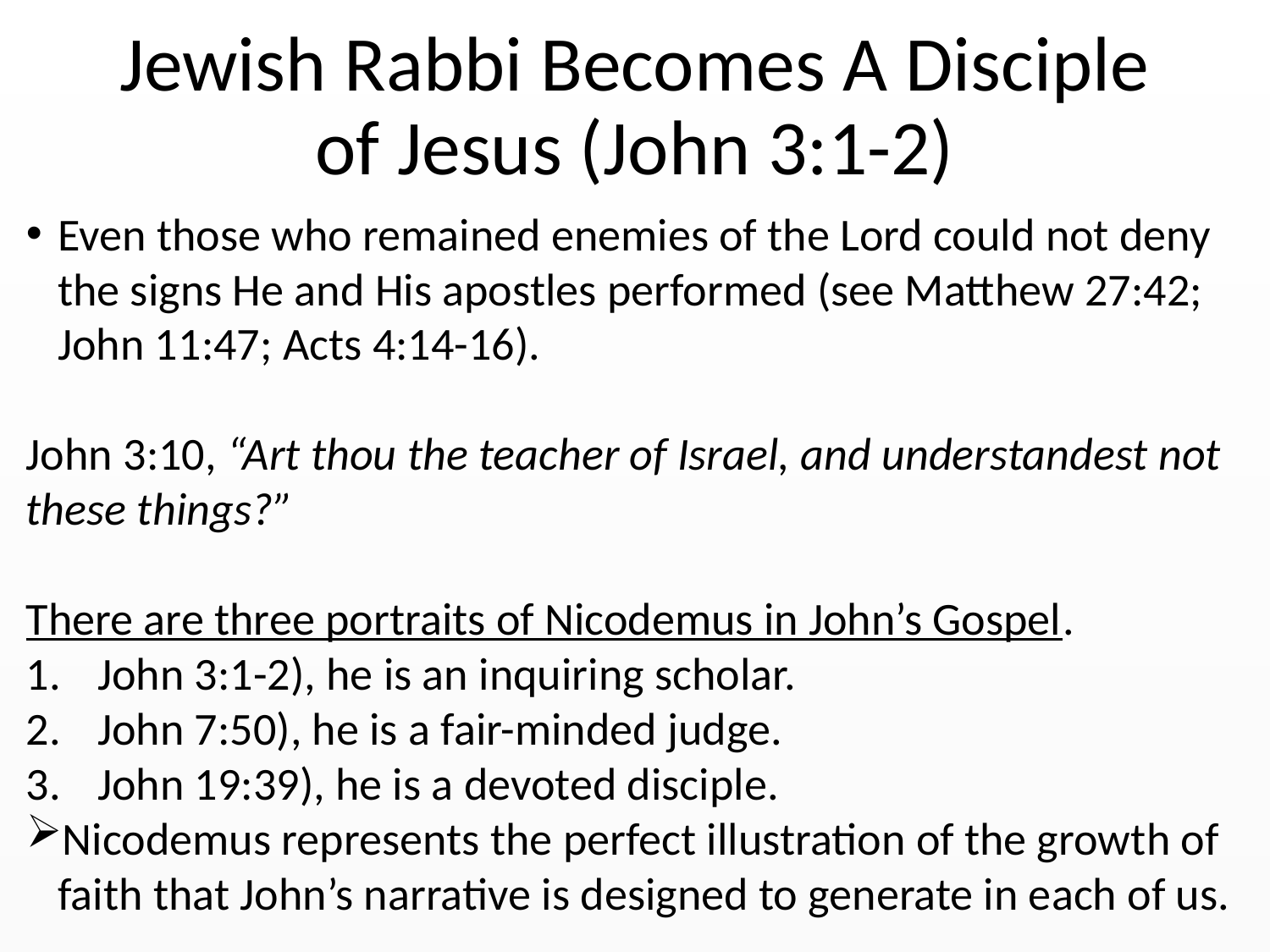

# Jewish Rabbi Becomes A Disciple of Jesus (John 3:1-2)
Even those who remained enemies of the Lord could not deny the signs He and His apostles performed (see Matthew 27:42; John 11:47; Acts 4:14-16).

John 3:10, “Art thou the teacher of Israel, and understandest not these things?”

There are three portraits of Nicodemus in John’s Gospel.
John 3:1-2), he is an inquiring scholar.
John 7:50), he is a fair-minded judge.
John 19:39), he is a devoted disciple.
Nicodemus represents the perfect illustration of the growth of faith that John’s narrative is designed to generate in each of us.